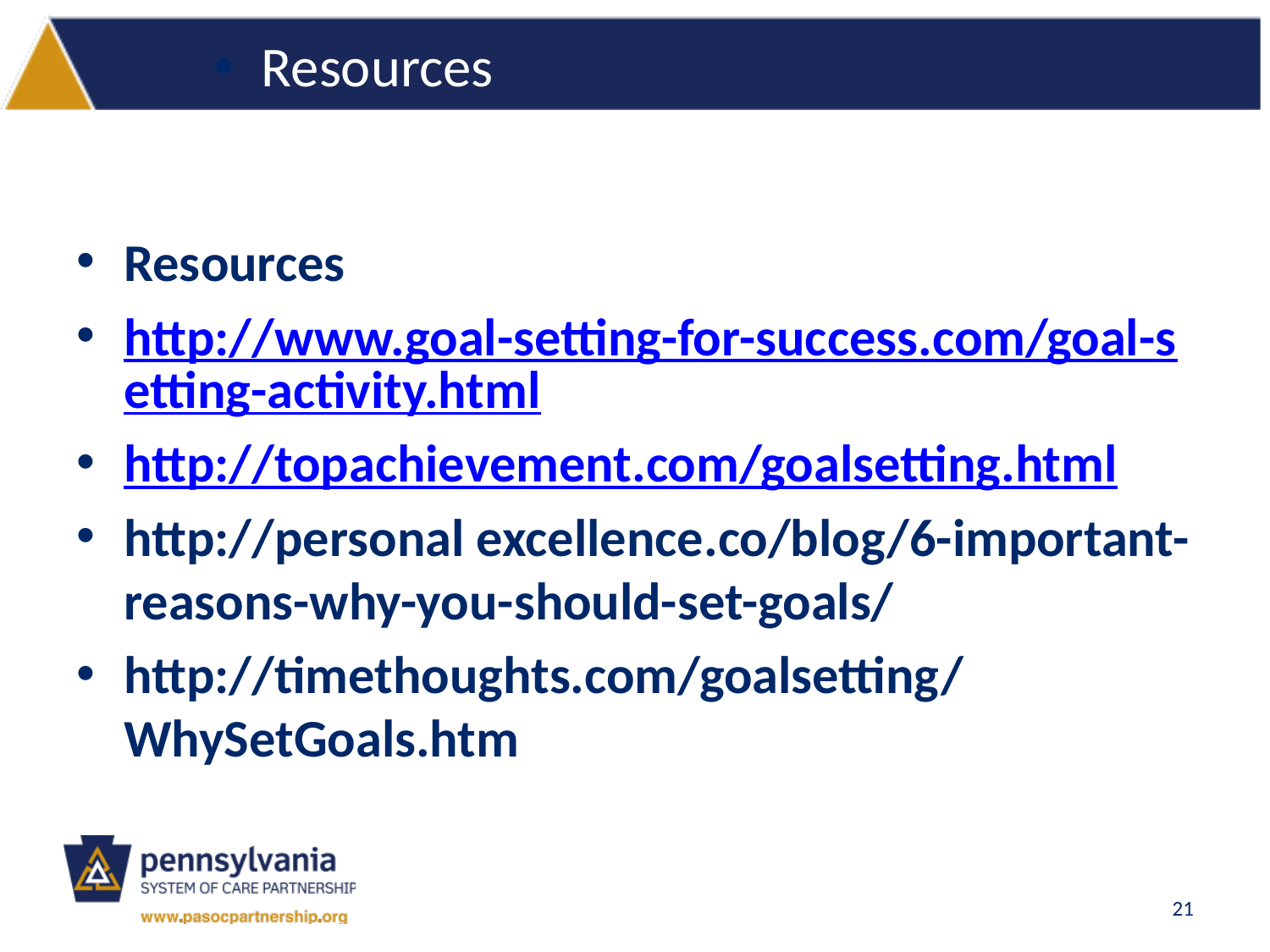

Resources
Resources
http://www.goal-setting-for-success.com/goal-setting-activity.html
http://topachievement.com/goalsetting.html
http://personal excellence.co/blog/6-important-reasons-why-you-should-set-goals/
http://timethoughts.com/goalsetting/WhySetGoals.htm

21